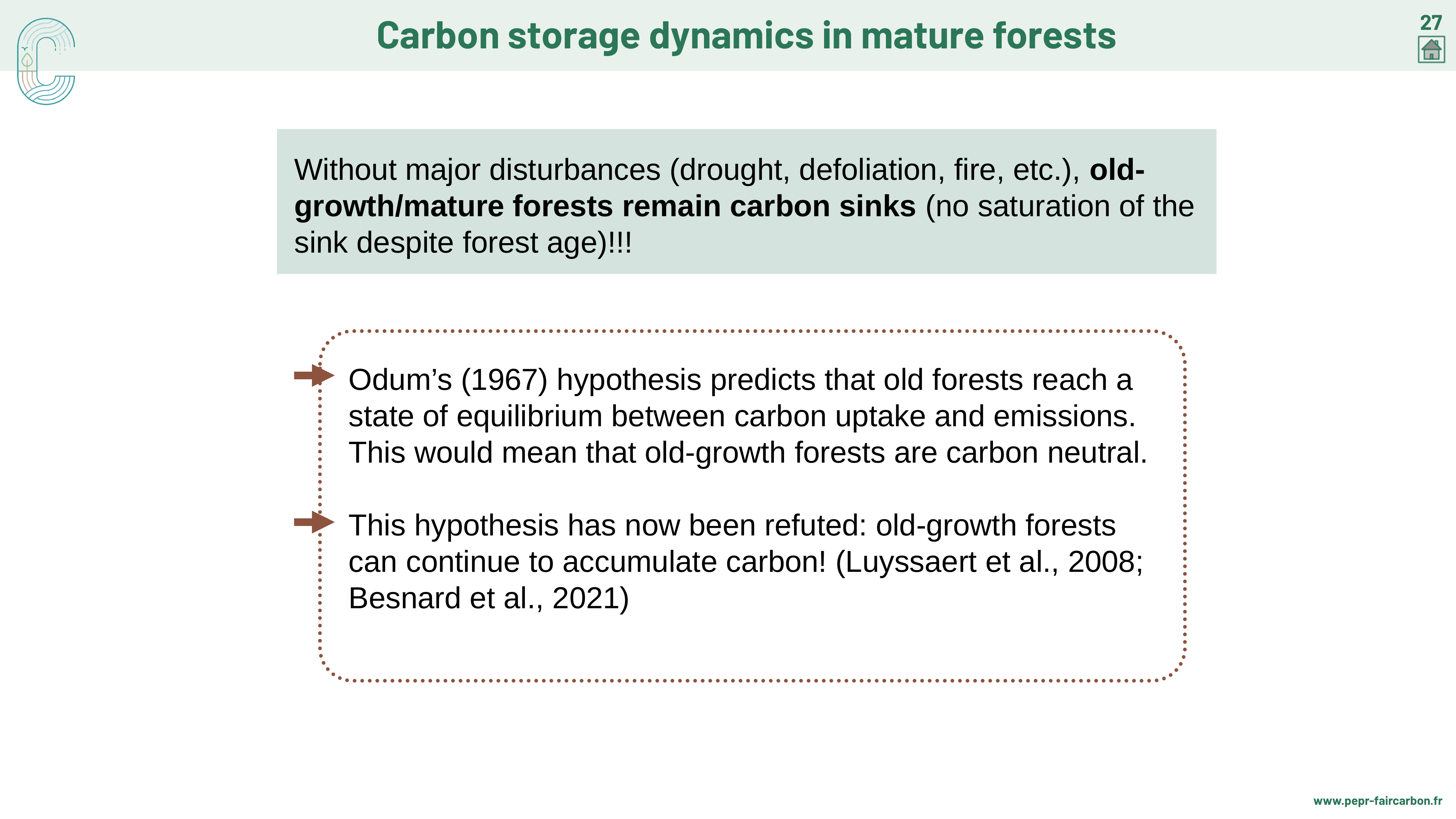

27
# Carbon storage dynamics in mature forests

Without major disturbances (drought, defoliation, fire, etc.), old-growth/mature forests remain carbon sinks (no saturation of the sink despite forest age)!!!

Odum’s (1967) hypothesis predicts that old forests reach a state of equilibrium between carbon uptake and emissions. This would mean that old-growth forests are carbon neutral.

This hypothesis has now been refuted: old-growth forests can continue to accumulate carbon! (Luyssaert et al., 2008; Besnard et al., 2021)